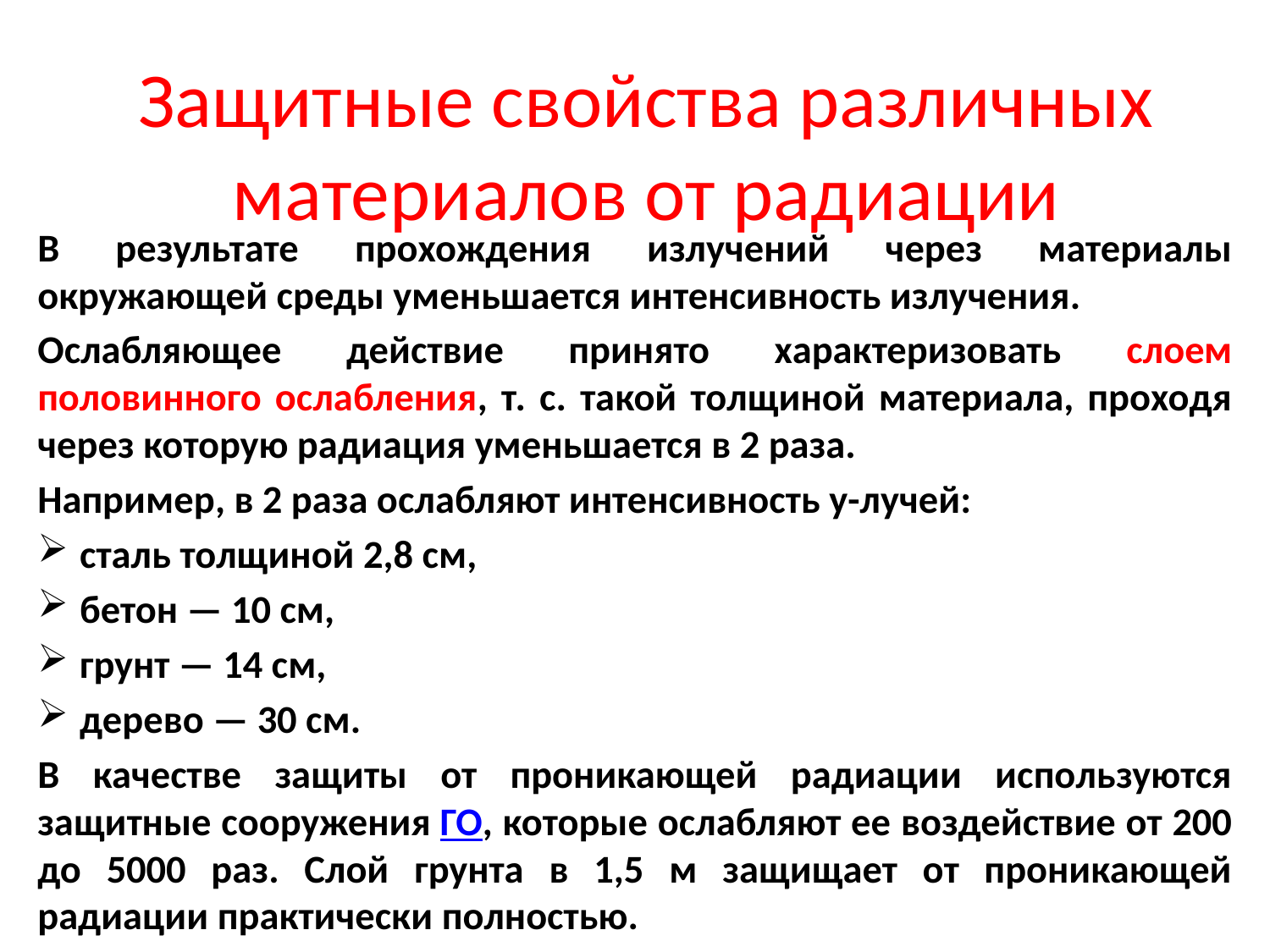

# Защитные свойства различных материалов от радиации
В результате прохождения излучений через материалы окружающей среды уменьшается интенсивность излучения.
Ослабляющее действие принято характеризовать слоем половинного ослабления, т. с. такой толщиной материала, проходя через которую радиация уменьшается в 2 раза.
Например, в 2 раза ослабляют интенсивность у-лучей:
сталь толщиной 2,8 см,
бетон — 10 см,
грунт — 14 см,
дерево — 30 см.
В качестве защиты от проникающей радиации используются защитные сооружения ГО, которые ослабляют ее воздействие от 200 до 5000 раз. Слой грунта в 1,5 м защищает от проникающей радиации практически полностью.